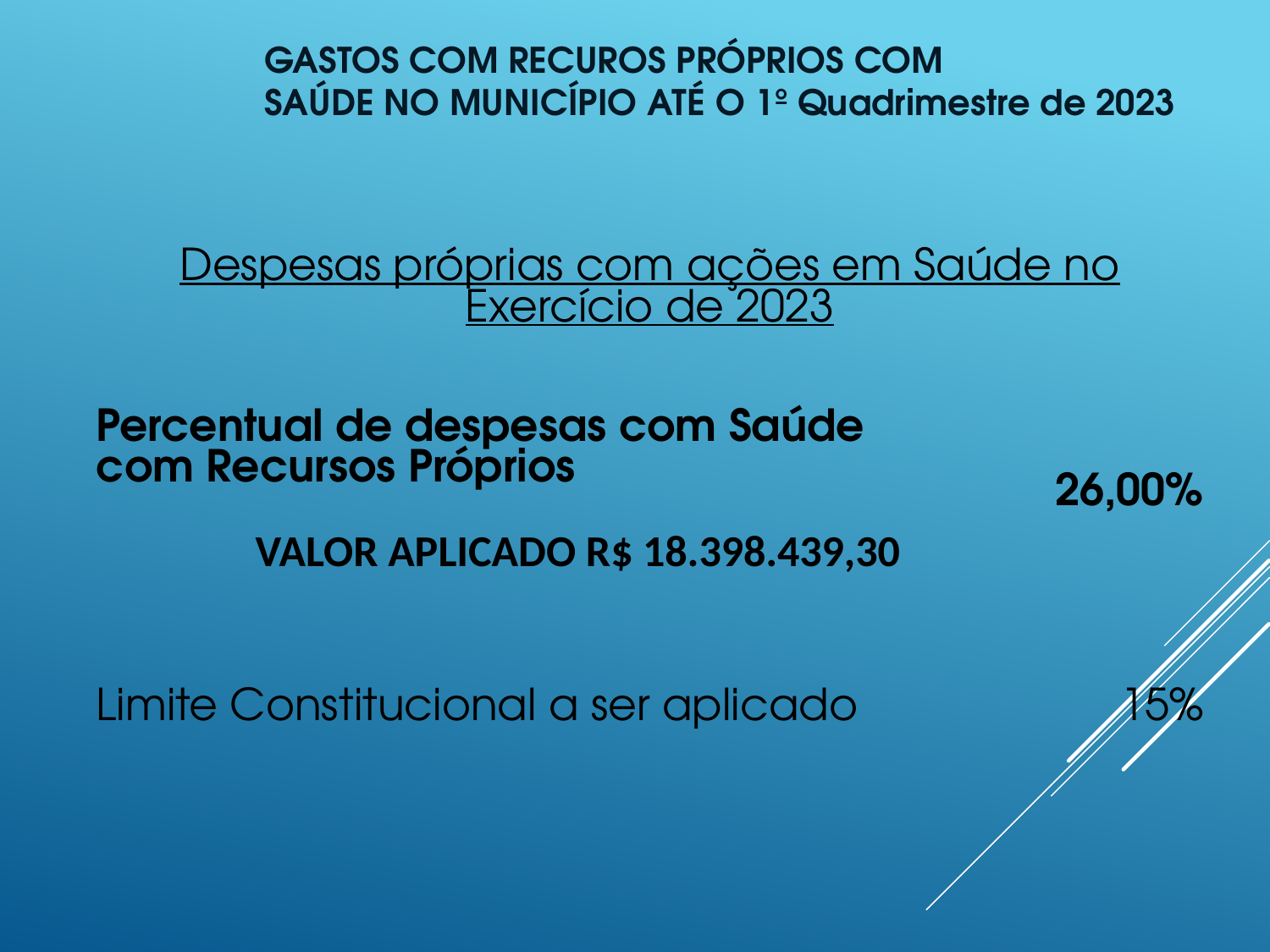

GASTOS COM RECUROS PRÓPRIOS COM
SAÚDE NO MUNICÍPIO ATÉ O 1º Quadrimestre de 2023

| Despesas próprias com ações em Saúde no Exercício de 2023 |  |
| --- | --- |
| Percentual de despesas com Saúde com Recursos Próprios VALOR APLICADO R$ 18.398.439,30 | 26,00% |
| Limite Constitucional a ser aplicado | 15% |